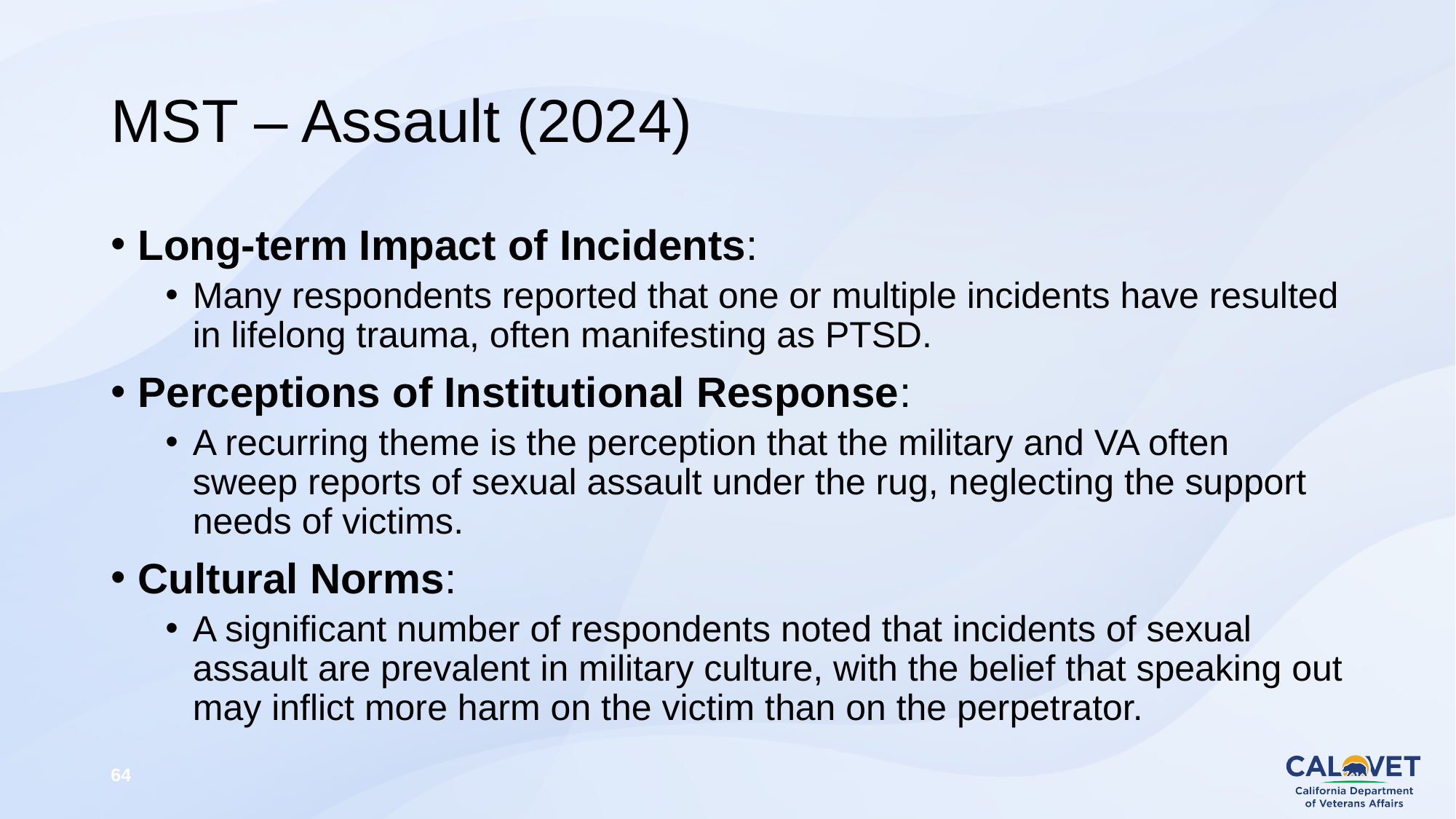

# MST – Assault (2024)
Long-term Impact of Incidents:
Many respondents reported that one or multiple incidents have resulted in lifelong trauma, often manifesting as PTSD.
Perceptions of Institutional Response:
A recurring theme is the perception that the military and VA often sweep reports of sexual assault under the rug, neglecting the support needs of victims.
Cultural Norms:
A significant number of respondents noted that incidents of sexual assault are prevalent in military culture, with the belief that speaking out may inflict more harm on the victim than on the perpetrator.
64